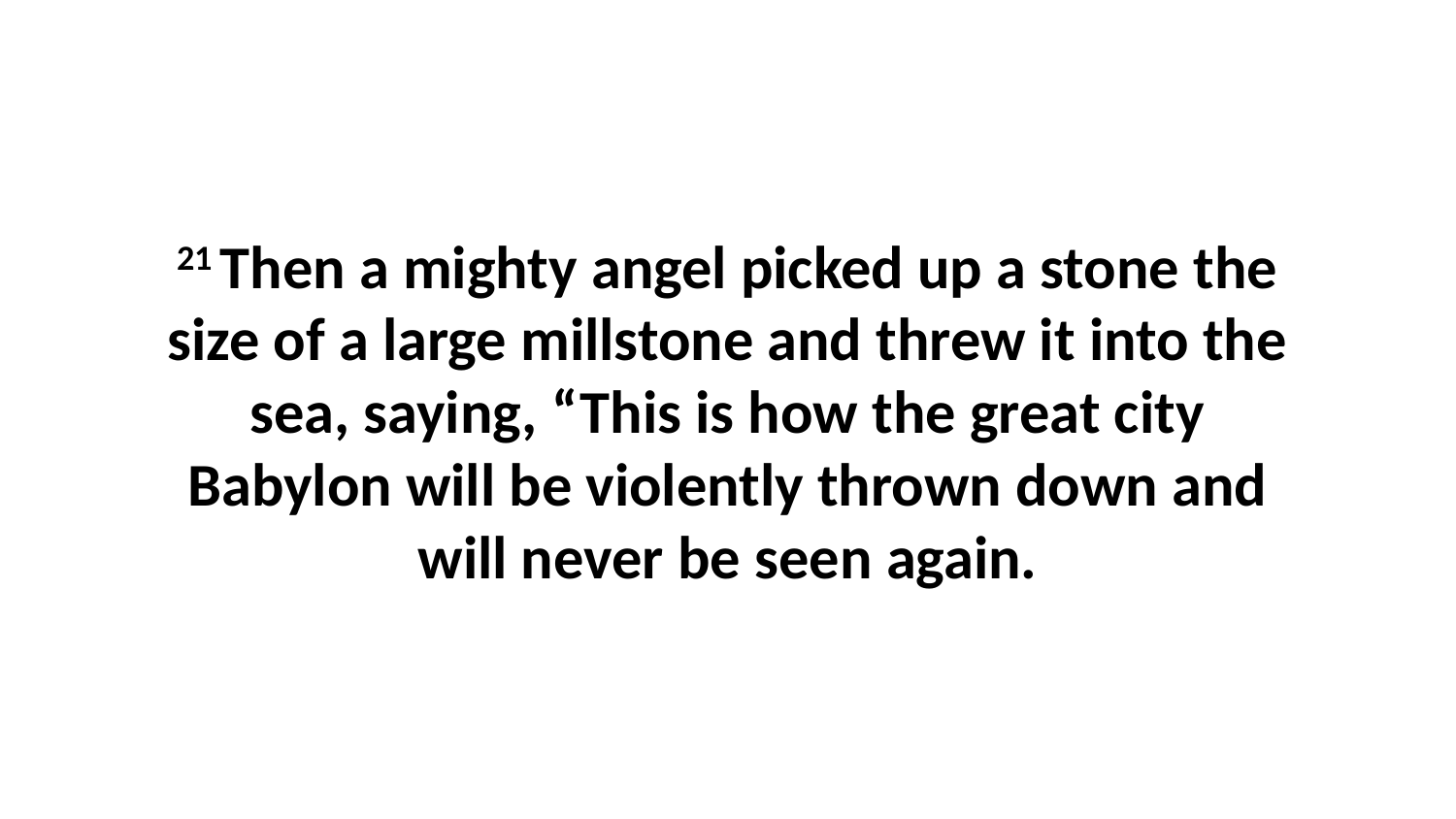

21 Then a mighty angel picked up a stone the size of a large millstone and threw it into the sea, saying, “This is how the great city Babylon will be violently thrown down and will never be seen again.